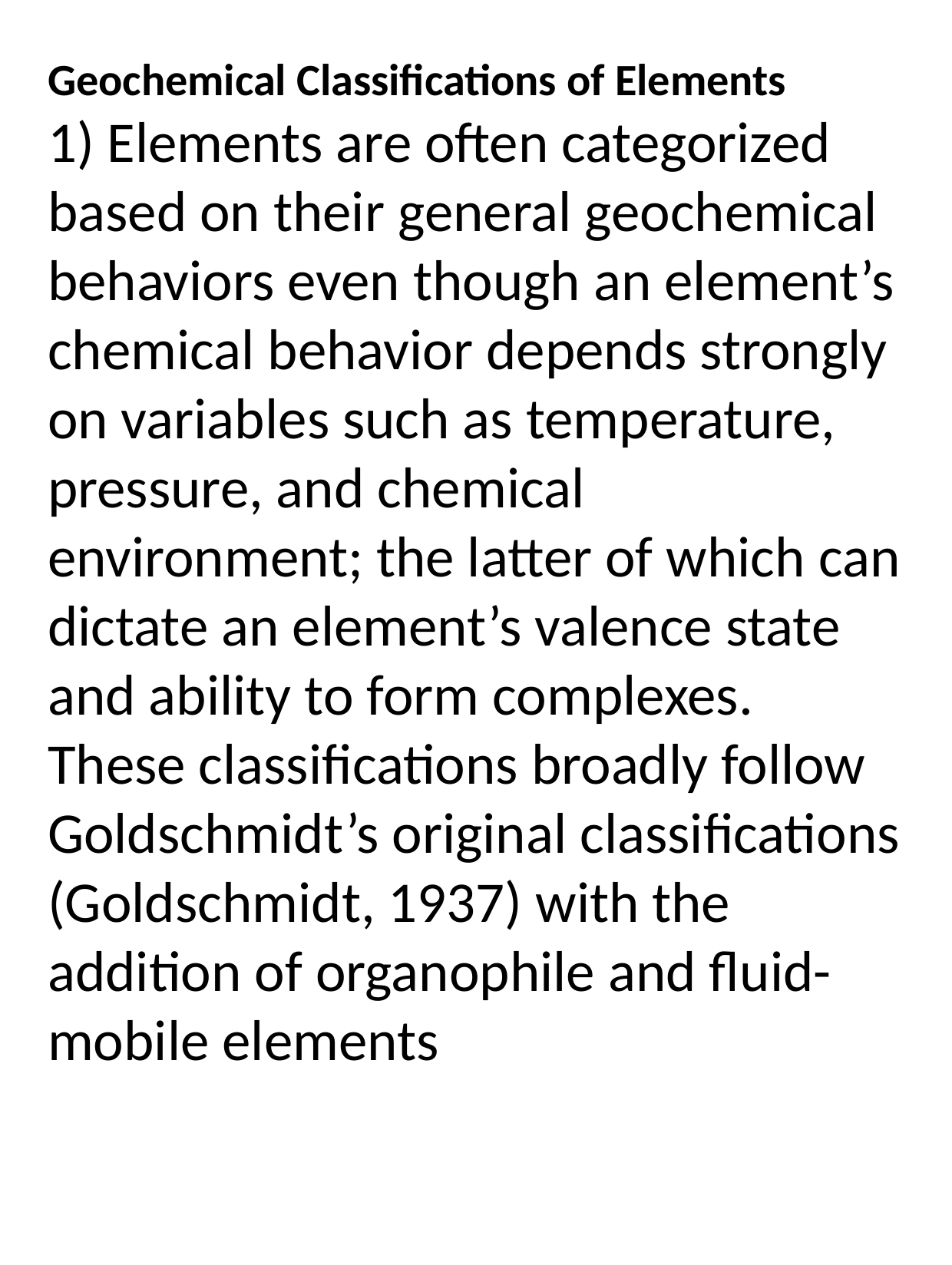

# Geochemical Classifications of Elements
1) Elements are often categorized based on their general geochemical behaviors even though an element’s chemical behavior depends strongly on variables such as temperature, pressure, and chemical environment; the latter of which can dictate an element’s valence state and ability to form complexes.
These classifications broadly follow Goldschmidt’s original classifications (Goldschmidt, 1937) with the addition of organophile and fluid-mobile elements